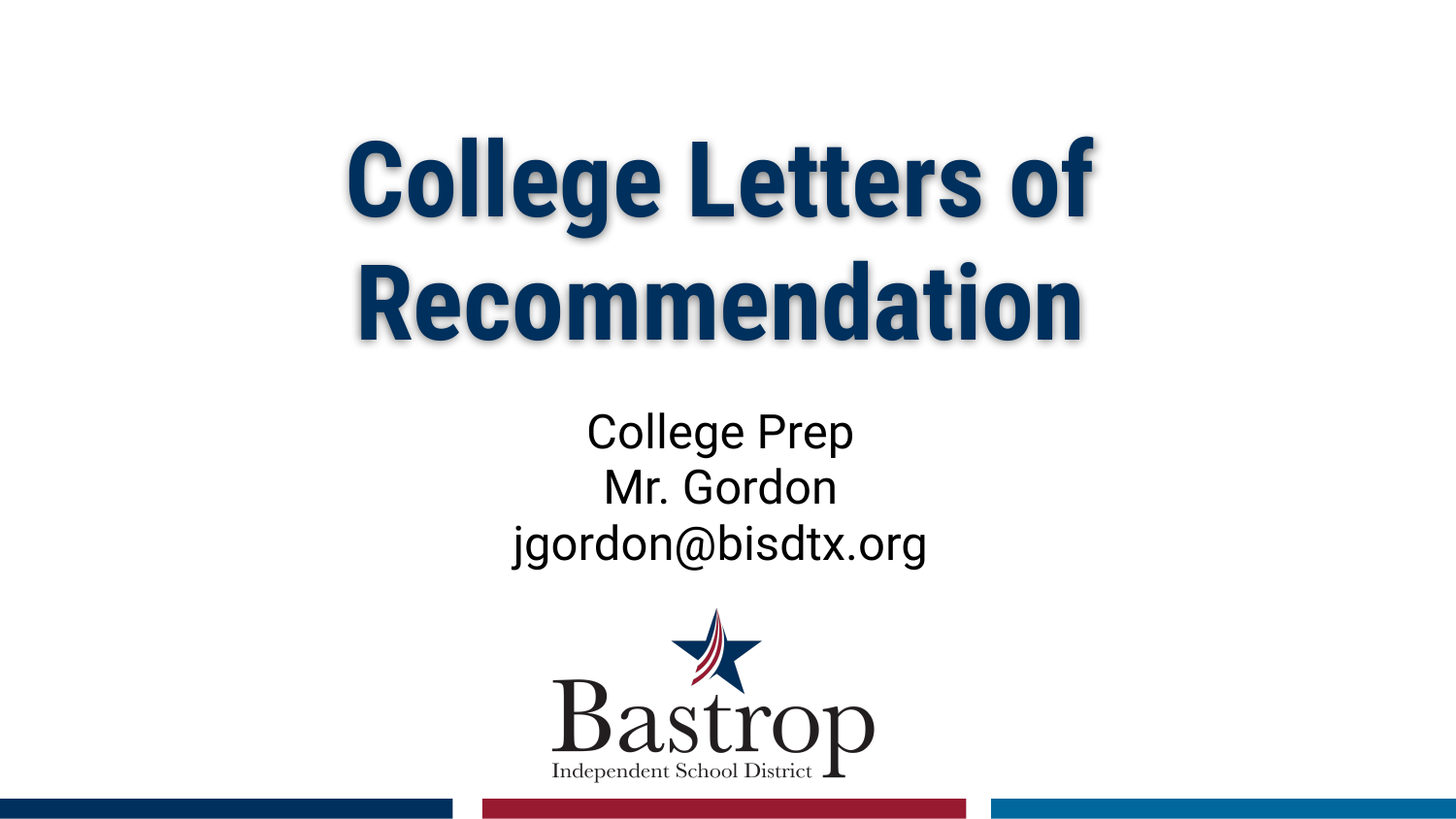

# College Letters of Recommendation
College Prep
Mr. Gordon
jgordon@bisdtx.org